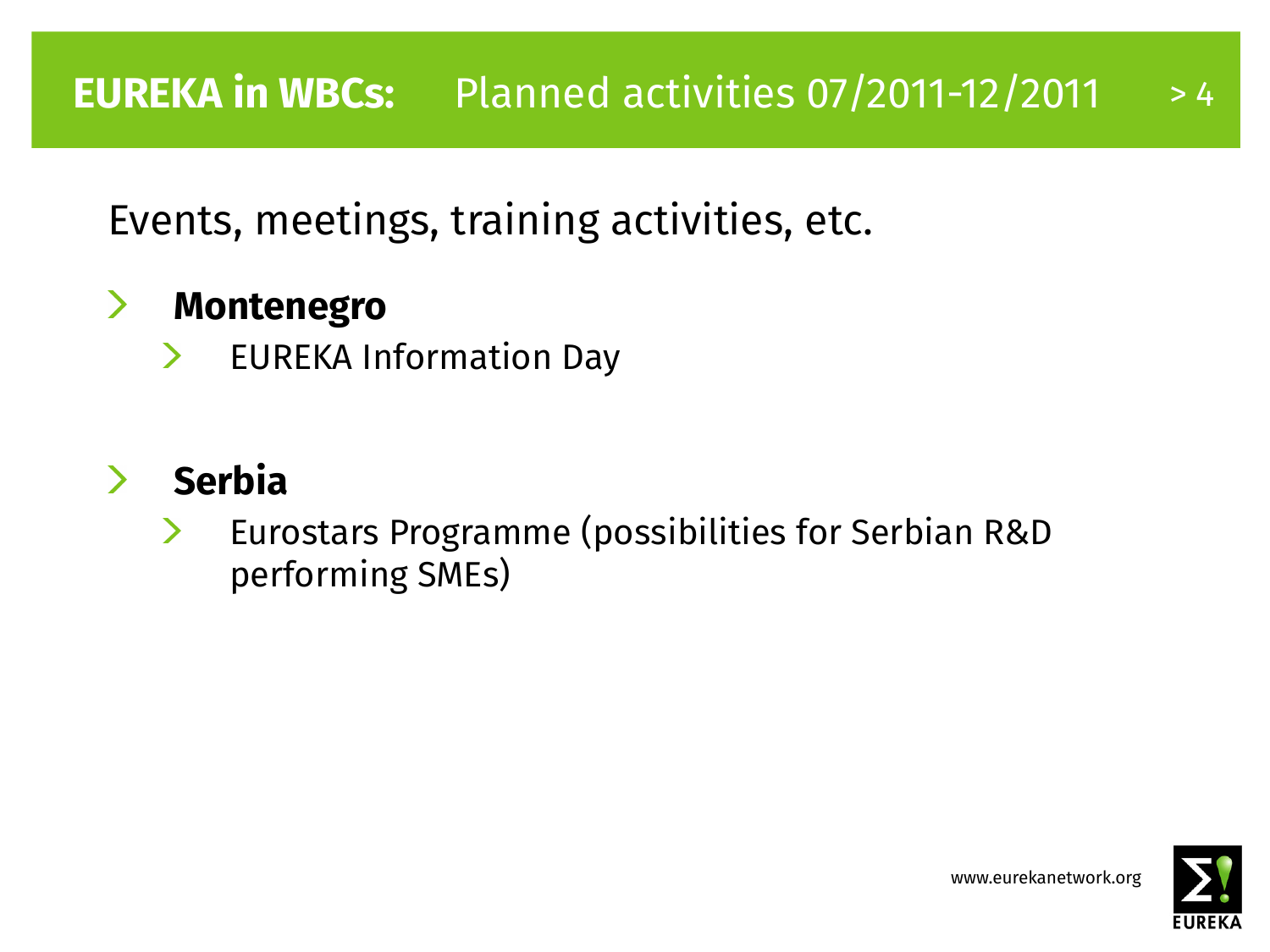

# EUREKA in WBCs:	Planned activities 07/2011-12/2011
Events, meetings, training activities, etc.

Montenegro
EUREKA Information Day

Serbia
Eurostars Programme (possibilities for Serbian R&D performing SMEs)